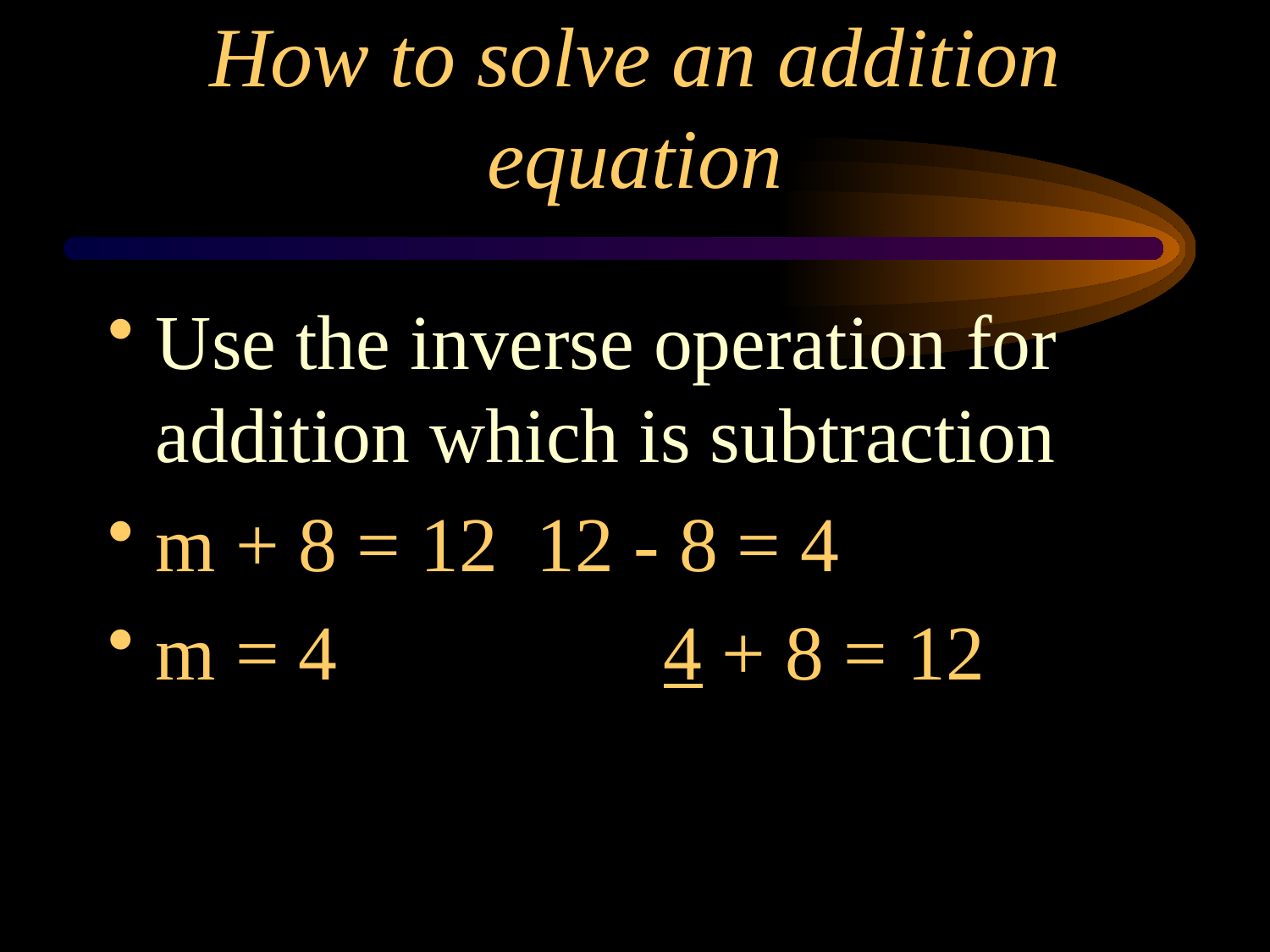

# How to solve an addition equation
Use the inverse operation for addition which is subtraction
m + 8 = 12 	12 - 8 = 4
m = 4 			4 + 8 = 12